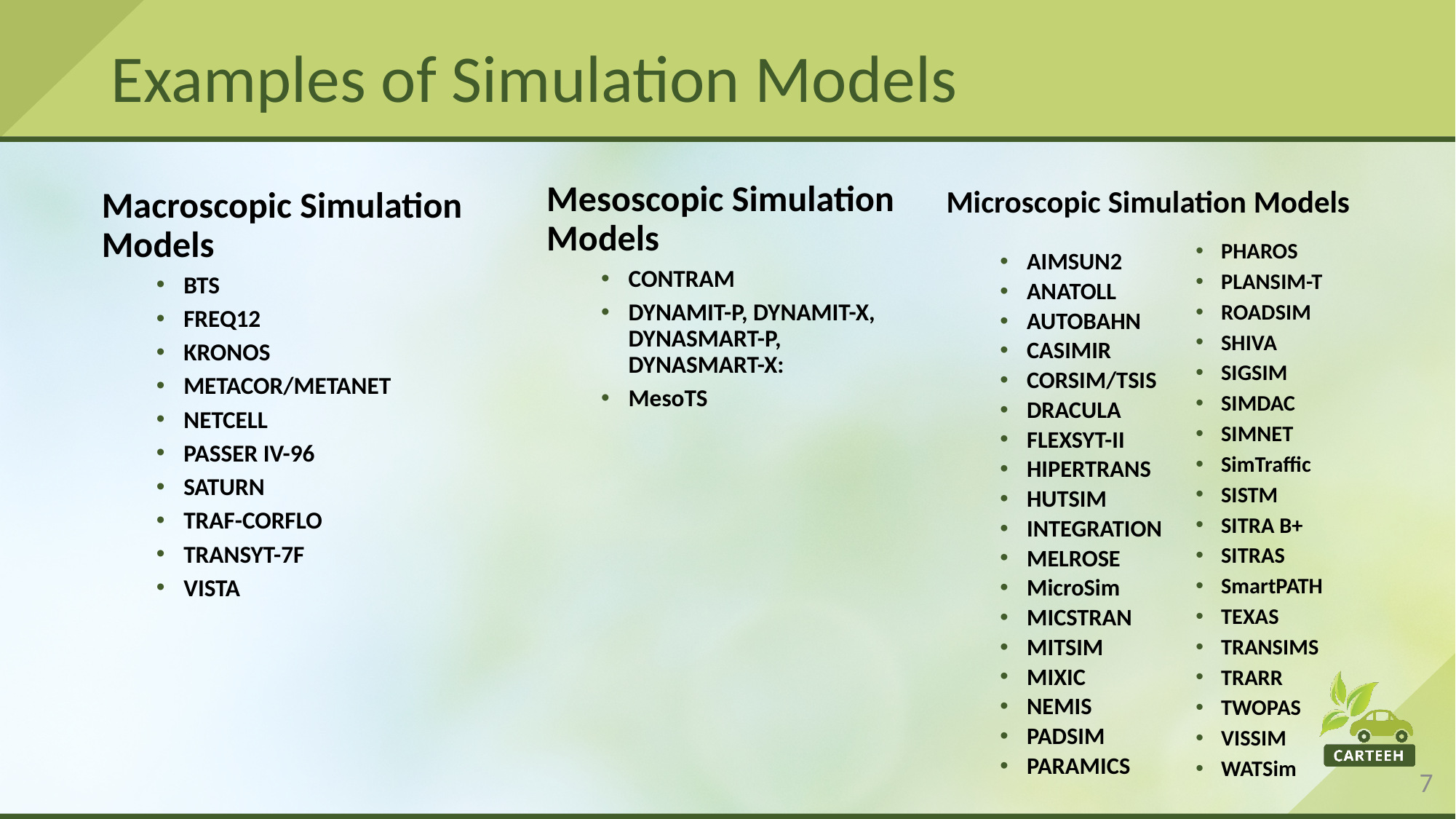

# Examples of Simulation Models
Mesoscopic Simulation Models
CONTRAM
DYNAMIT-P, DYNAMIT-X, DYNASMART-P, DYNASMART-X:
MesoTS
Macroscopic Simulation Models
BTS
FREQ12
KRONOS
METACOR/METANET
NETCELL
PASSER IV-96
SATURN
TRAF-CORFLO
TRANSYT-7F
VISTA
Microscopic Simulation Models

AIMSUN2
ANATOLL
AUTOBAHN
CASIMIR
CORSIM/TSIS
DRACULA
FLEXSYT-II
HIPERTRANS
HUTSIM
INTEGRATION
MELROSE
MicroSim
MICSTRAN
MITSIM
MIXIC
NEMIS
PADSIM
PARAMICS
PHAROS
PLANSIM-T
ROADSIM
SHIVA
SIGSIM
SIMDAC
SIMNET
SimTraffic
SISTM
SITRA B+
SITRAS
SmartPATH
TEXAS
TRANSIMS
TRARR
TWOPAS
VISSIM
WATSim